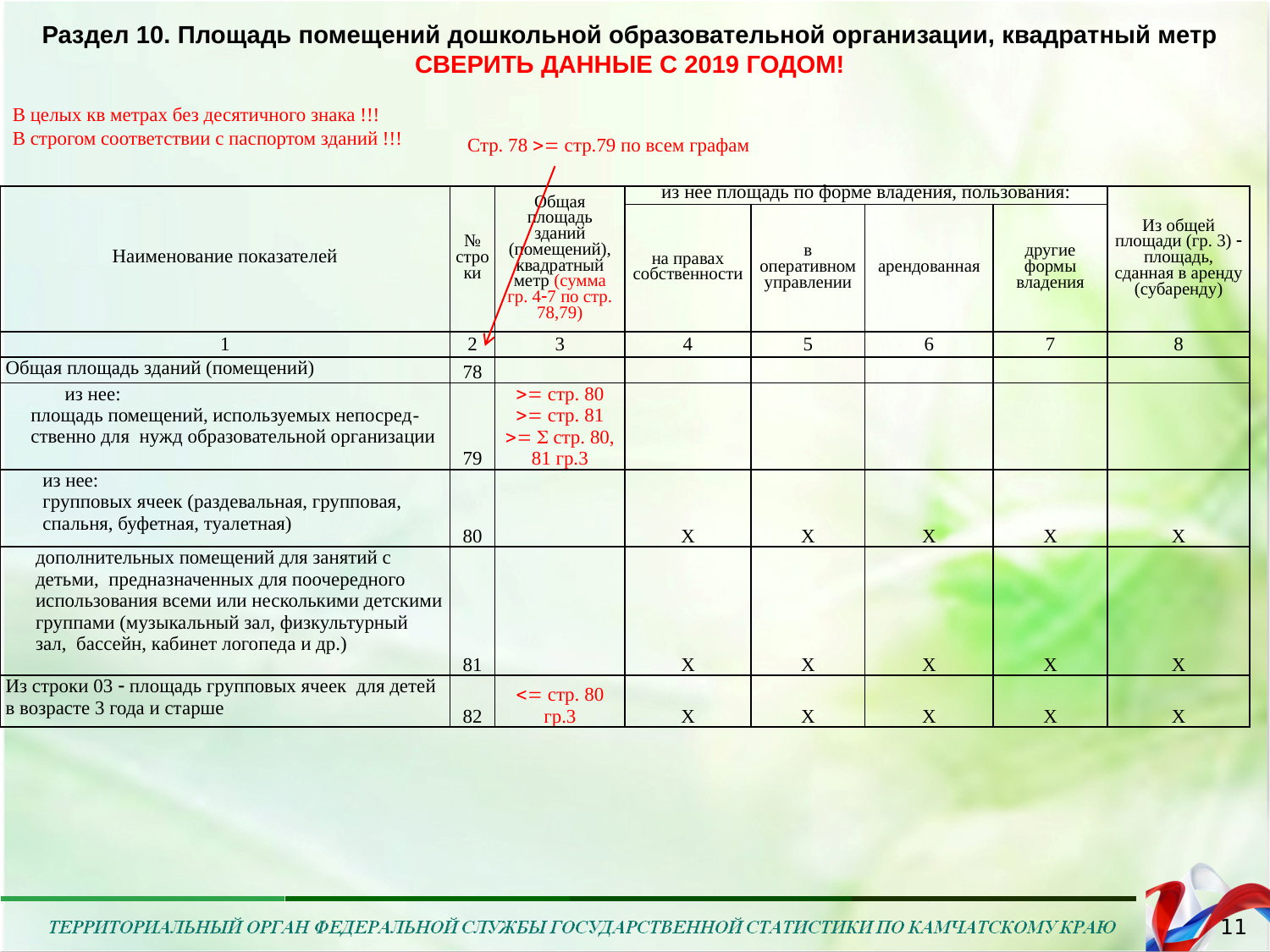

Раздел 10. Площадь помещений дошкольной образовательной организации, квадратный метр
СВЕРИТЬ ДАННЫЕ С 2019 ГОДОМ!

В целых кв метрах без десятичного знака !!!
В строгом соответствии с паспортом зданий !!!
Стр. 78 >= стр.79 по всем графам
| Наименование показателей | № строки | Общая площадь зданий (помещений), квадратный метр (сумма гр. 4−7 по стр. 78,79) | из нее площадь по форме владения, пользования: |  |  |  | Из общей площади (гр. 3) − площадь, сданная в аренду (субаренду) |
| --- | --- | --- | --- | --- | --- | --- | --- |
|  |  |  | на правах собственности | в оперативном управлении | арендованная | другие формы владения |  |
| 1 | 2 | 3 | 4 | 5 | 6 | 7 | 8 |
| Общая площадь зданий (помещений) | 78 |  |  |  |  |  |  |
| из нее: площадь помещений, используемых непосред- ственно для нужд образовательной организации | 79 | >= стр. 80 >= стр. 81 >= Σ стр. 80, 81 гр.3 |  |  |  |  |  |
| из нее: групповых ячеек (раздевальная, групповая, спальня, буфетная, туалетная) | 80 |  | Х | Х | Х | Х | Х |
| дополнительных помещений для занятий с детьми, предназначенных для поочередного использования всеми или несколькими детскими группами (музыкальный зал, физкультурный зал, бассейн, кабинет логопеда и др.) | 81 |  | Х | Х | Х | Х | Х |
| Из строки 03 − площадь групповых ячеек для детей в возрасте 3 года и старше | 82 | <= стр. 80 гр.3 | Х | Х | Х | Х | Х |
11